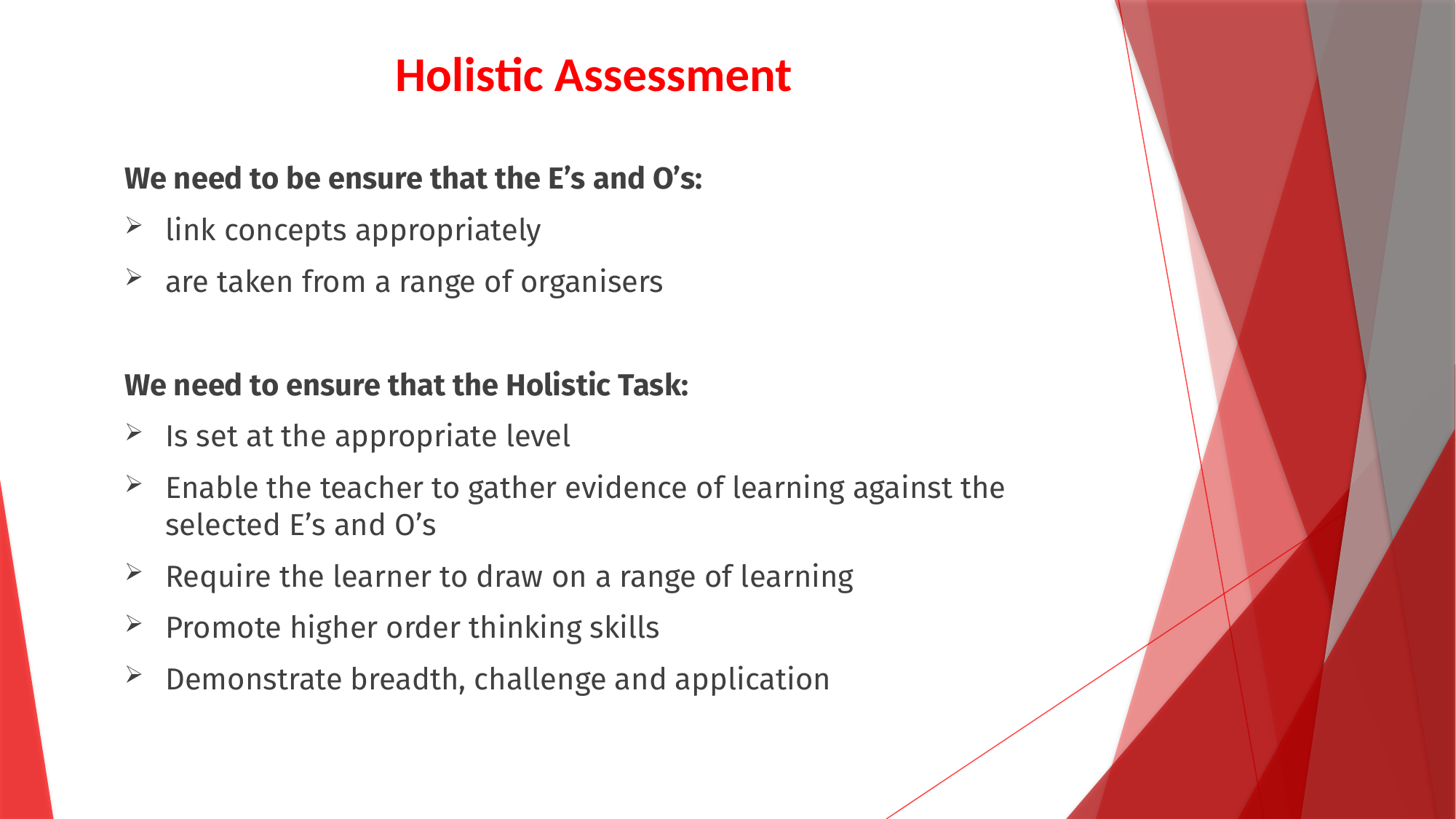

# Holistic Assessment
We need to be ensure that the E’s and O’s:
link concepts appropriately
are taken from a range of organisers

We need to ensure that the Holistic Task:
Is set at the appropriate level
Enable the teacher to gather evidence of learning against the selected E’s and O’s
Require the learner to draw on a range of learning
Promote higher order thinking skills
Demonstrate breadth, challenge and application